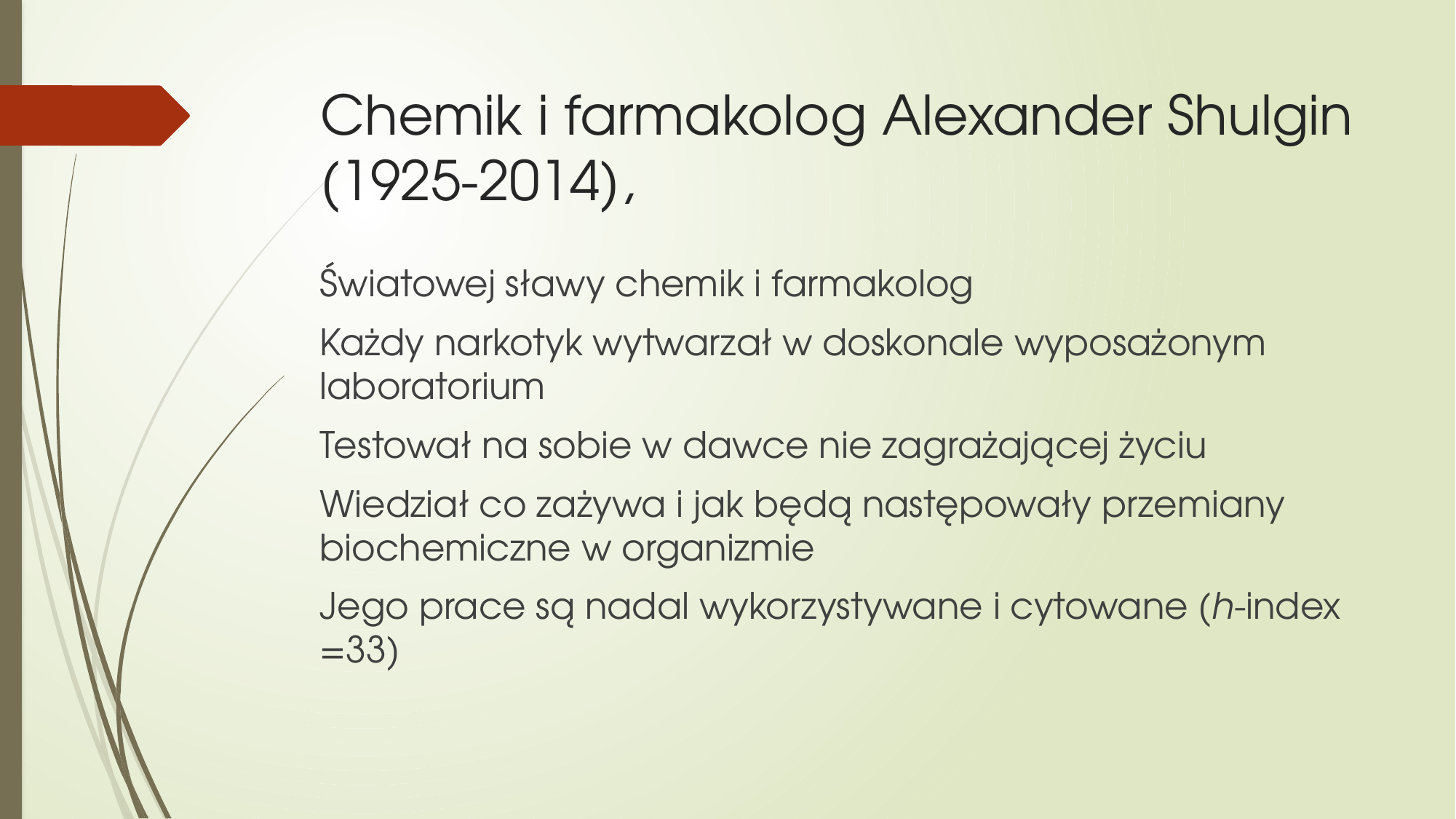

# Chemik i farmakolog Alexander Shulgin (1925-2014),
Światowej sławy chemik i farmakolog
Każdy narkotyk wytwarzał w doskonale wyposażonym laboratorium
Testował na sobie w dawce nie zagrażającej życiu
Wiedział co zażywa i jak będą następowały przemiany biochemiczne w organizmie
Jego prace są nadal wykorzystywane i cytowane (h-index =33)